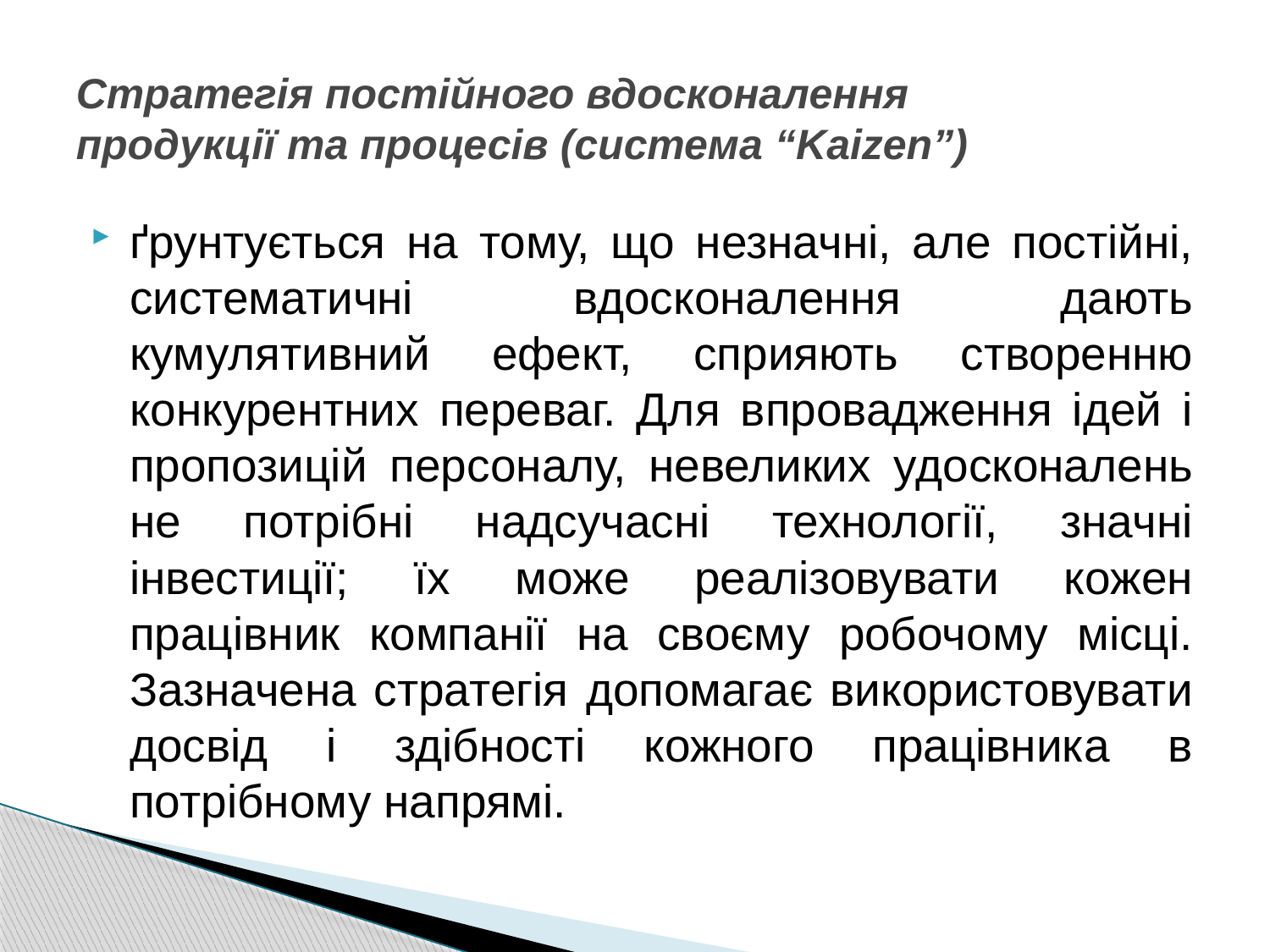

# Стратегія постійного вдосконалення продукції та процесів (система “Kaizen”)
ґрунтується на тому, що незначні, але постійні, систематичні вдосконалення дають кумулятивний ефект, сприяють створенню конкурентних переваг. Для впровадження ідей і пропозицій персоналу, невеликих удосконалень не потрібні надсучасні технології, значні інвестиції; їх може реалізовувати кожен працівник компанії на своєму робочому місці. Зазначена стратегія допомагає використовувати досвід і здібності кожного працівника в потрібному напрямі.